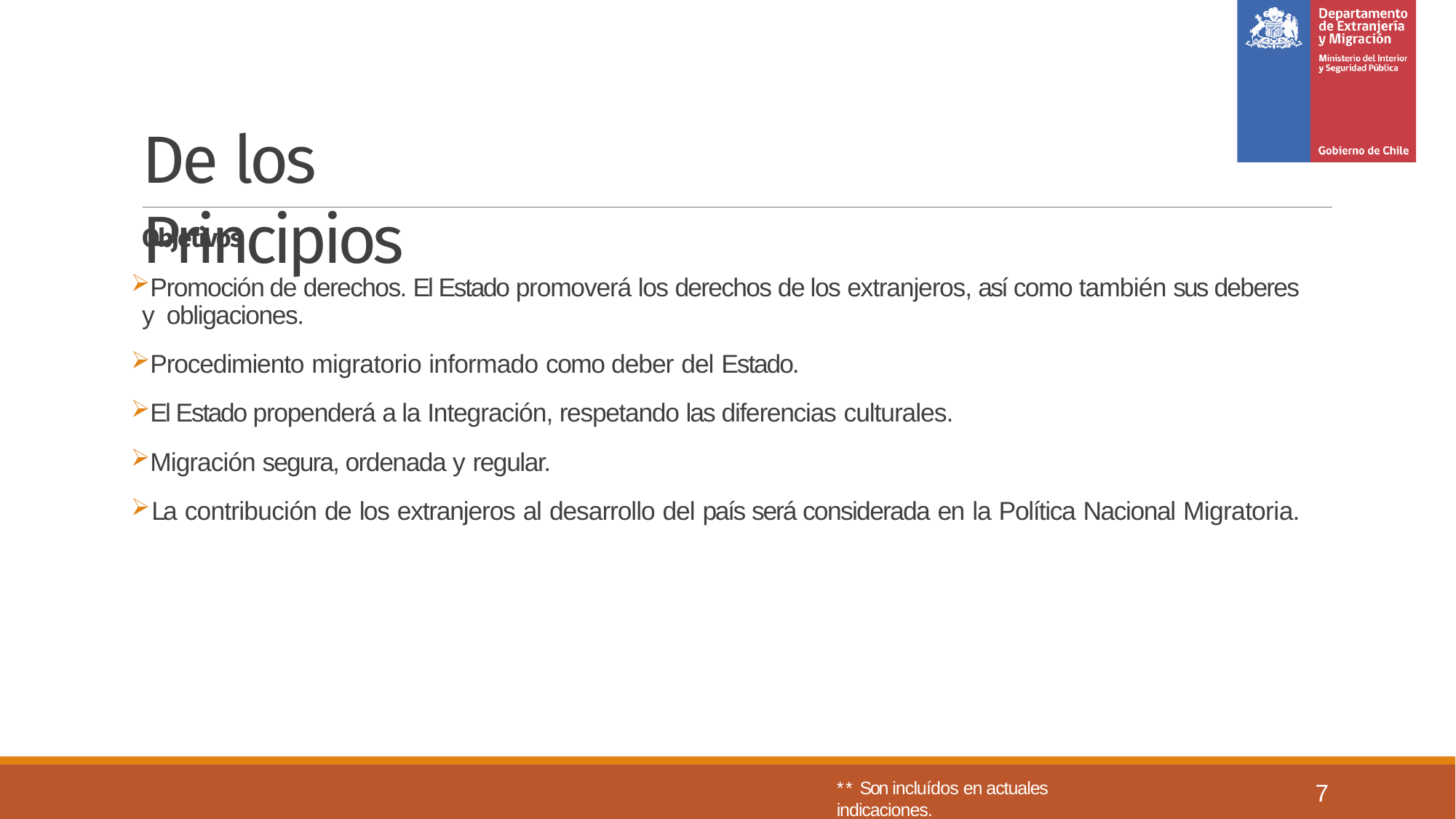

# De los Principios
Objetivos
Promoción de derechos. El Estado promoverá los derechos de los extranjeros, así como también sus deberes y  obligaciones.
Procedimiento migratorio informado como deber del Estado.
El Estado propenderá a la Integración, respetando las diferencias culturales.
Migración segura, ordenada y regular.
La contribución de los extranjeros al desarrollo del país será considerada en la Política Nacional Migratoria.
** Son incluídos en actuales indicaciones.
7